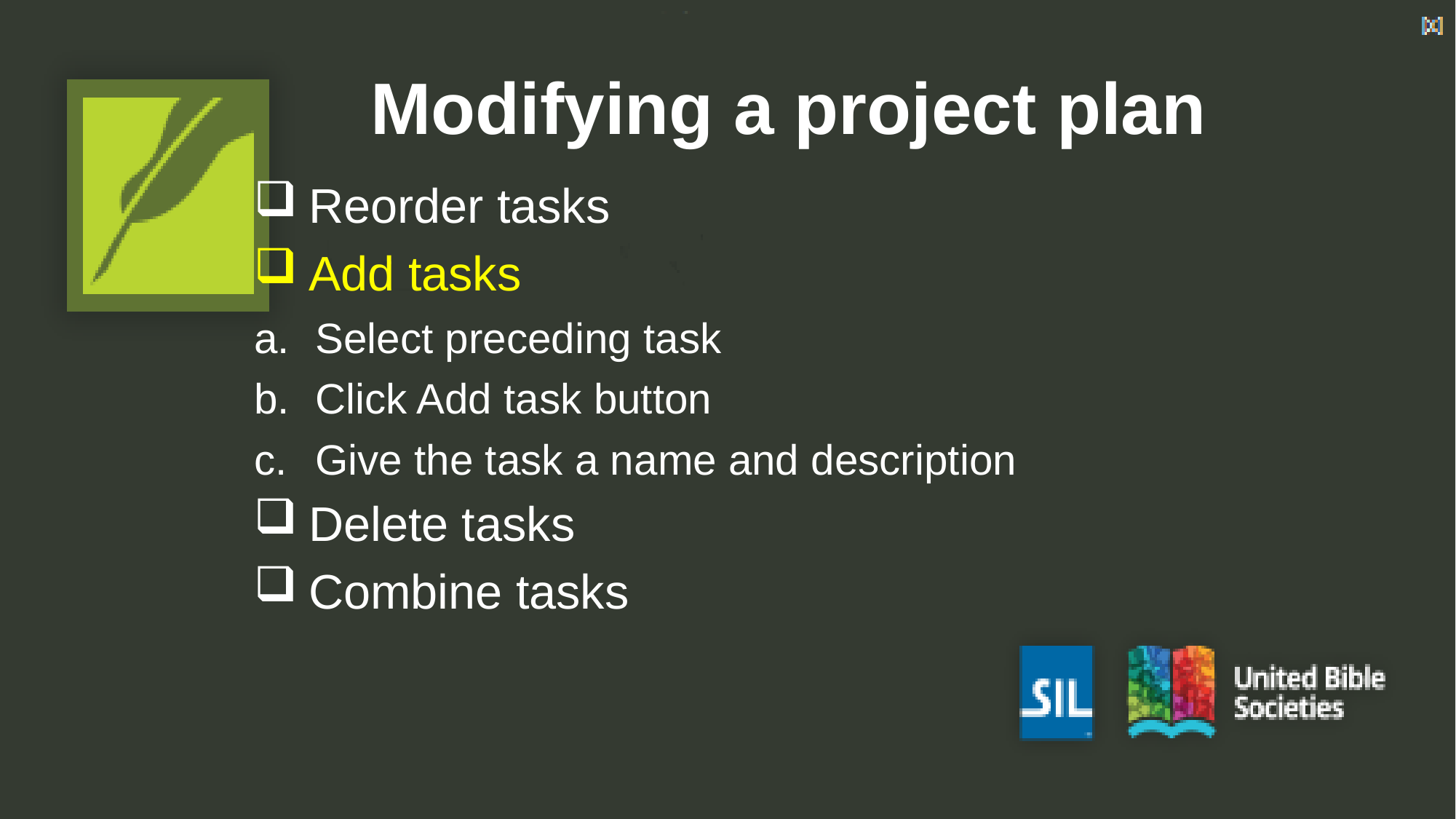

# Modifying a project plan
Reorder tasks
Add tasks
Select preceding task
Click Add task button
Give the task a name and description
Delete tasks
Combine tasks